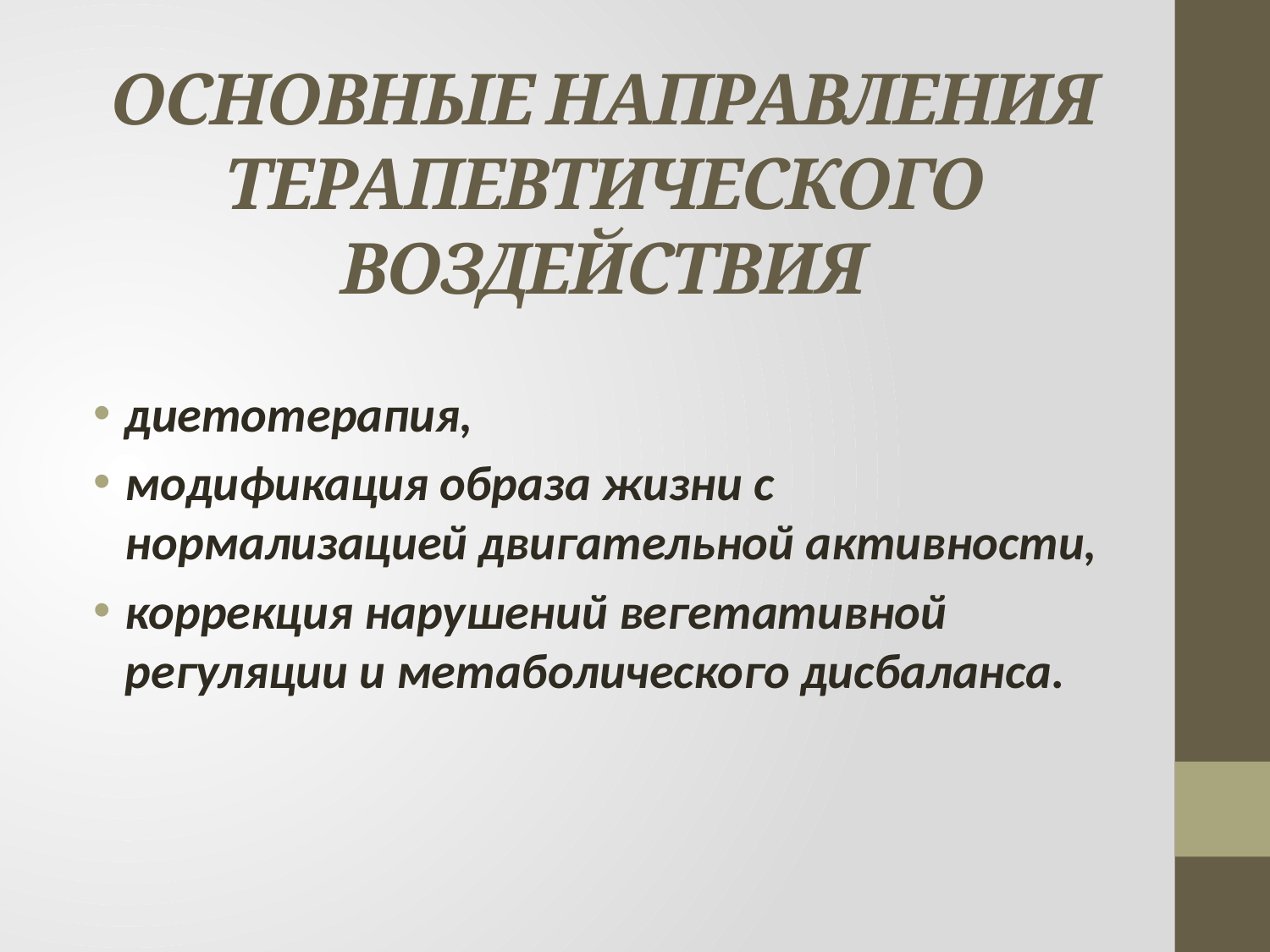

# ОСНОВНЫЕ НАПРАВЛЕНИЯ ТЕРАПЕВТИЧЕСКОГО ВОЗДЕЙСТВИЯ
диетотерапия,
модификация образа жизни с нормализацией двигательной активности,
коррекция нарушений вегетативной регуляции и метаболического дисбаланса.